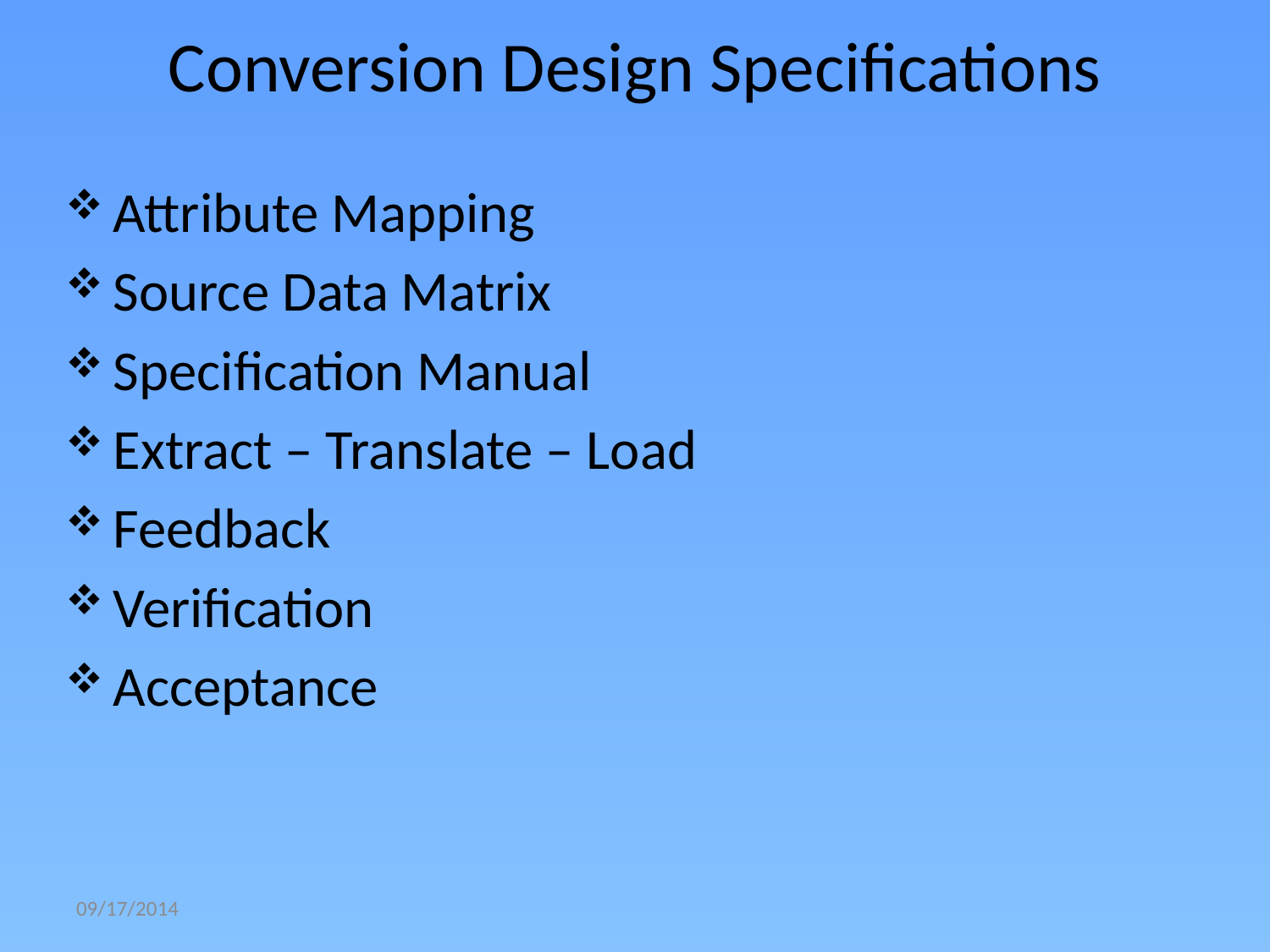

# Conversion Design Specifications
Attribute Mapping
Source Data Matrix
Specification Manual
Extract – Translate – Load
Feedback
Verification
Acceptance

09/17/2014